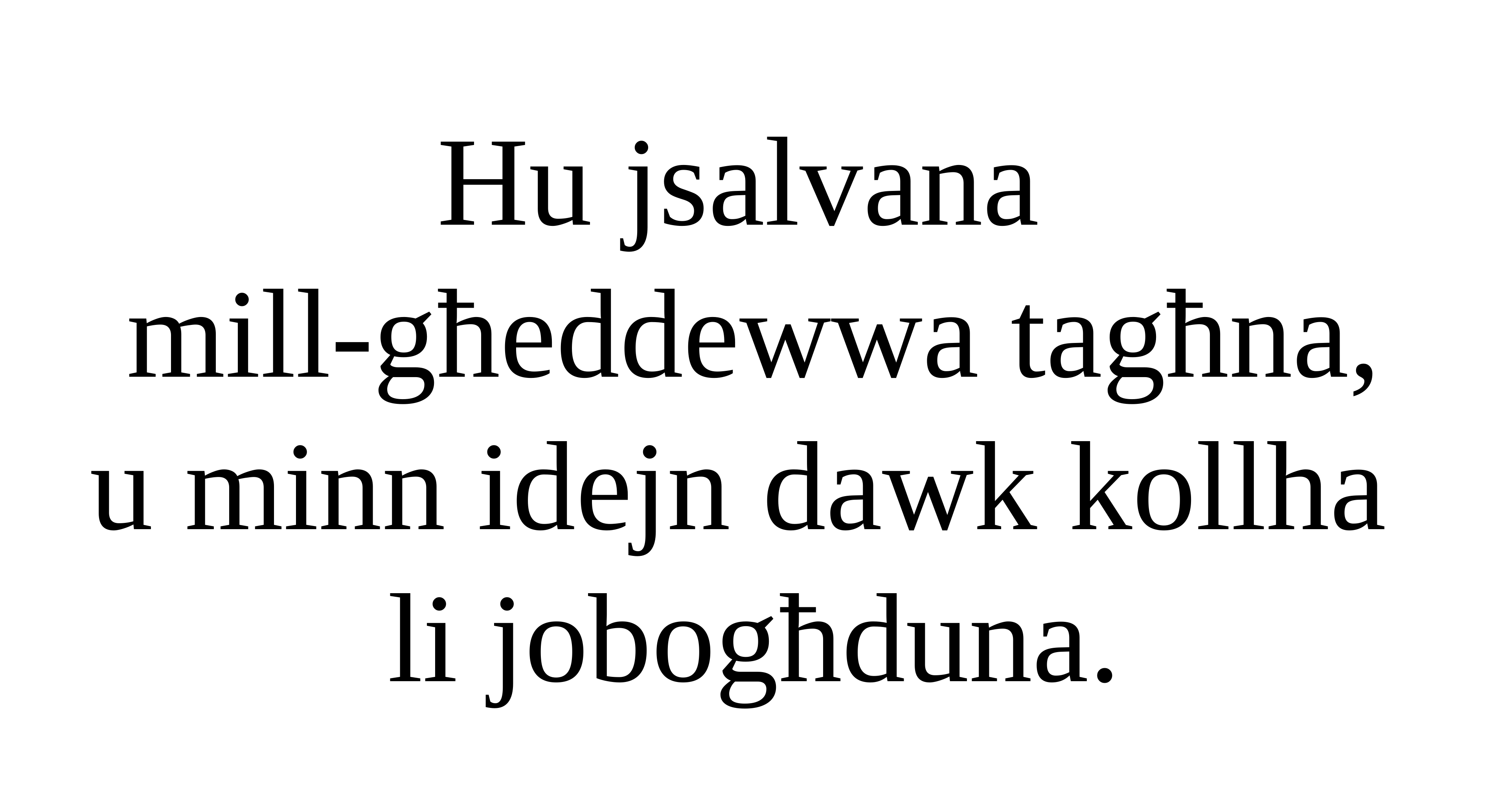

Hu jsalvana
mill-għeddewwa tagħna,
u minn idejn dawk kollha
li jobogħduna.